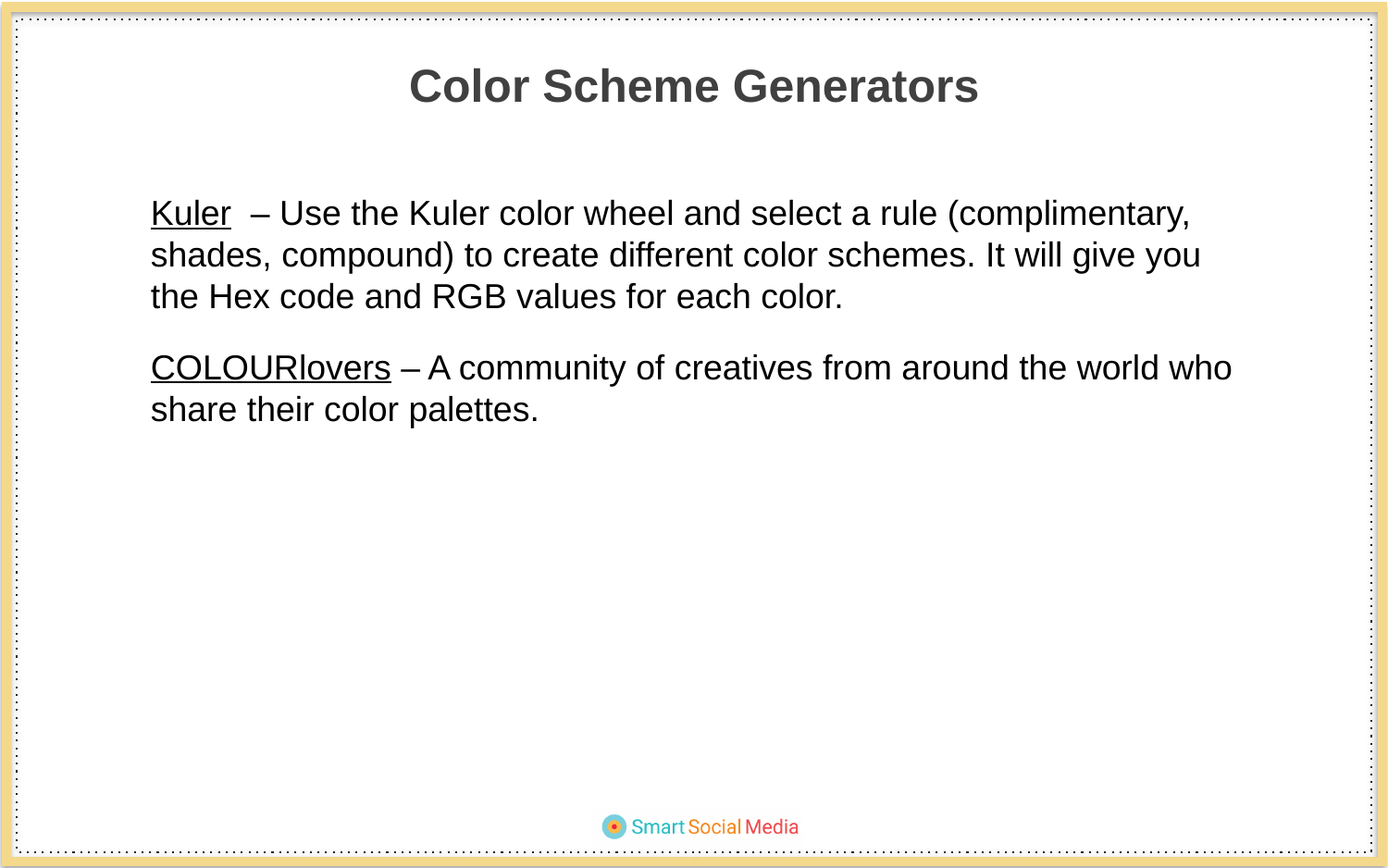

Color Scheme Generators
Kuler  – Use the Kuler color wheel and select a rule (complimentary, shades, compound) to create different color schemes. It will give you the Hex code and RGB values for each color.
COLOURlovers – A community of creatives from around the world who share their color palettes.